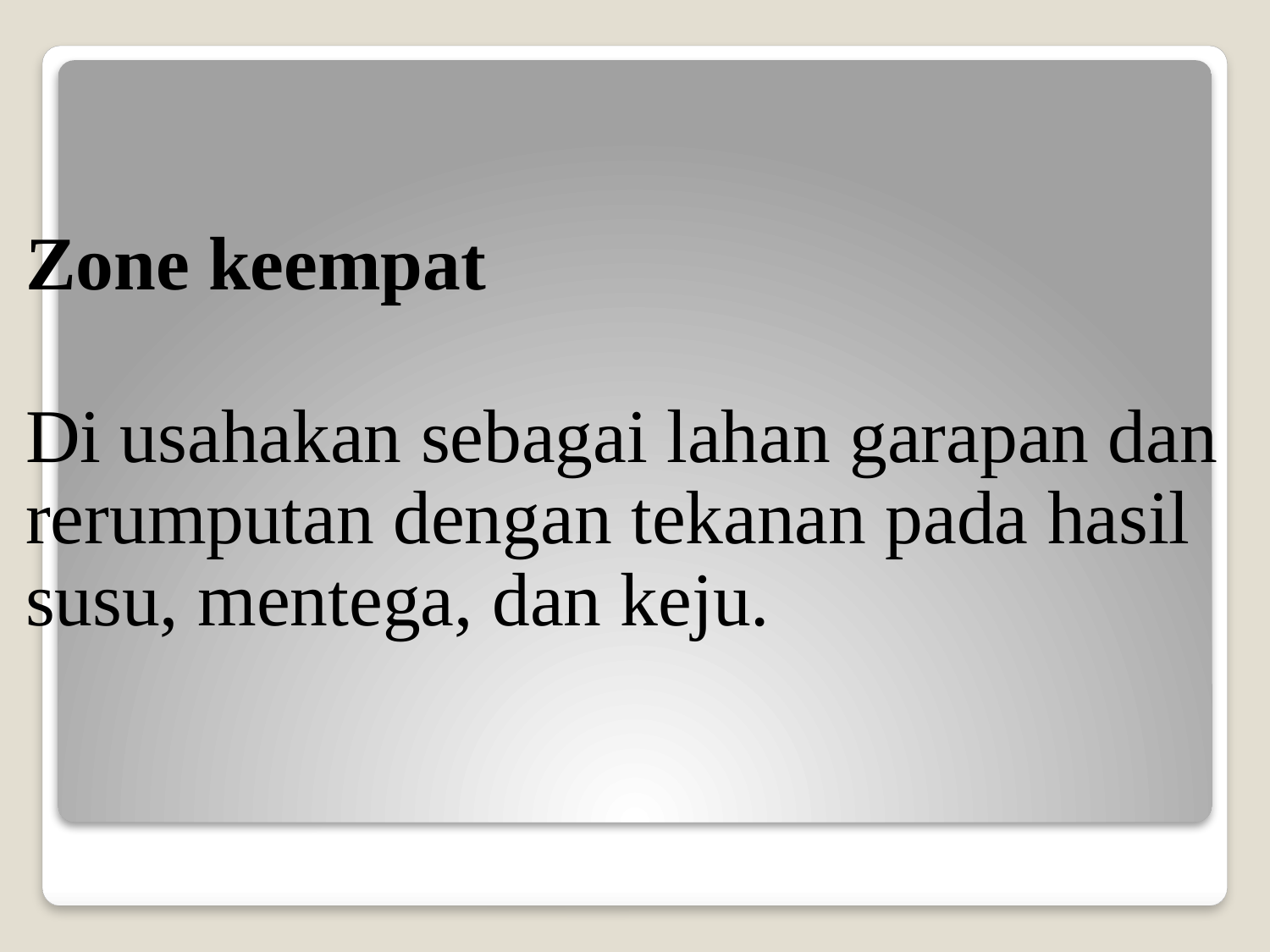

Zone keempat

Di usahakan sebagai lahan garapan dan rerumputan dengan tekanan pada hasil susu, mentega, dan keju.
#